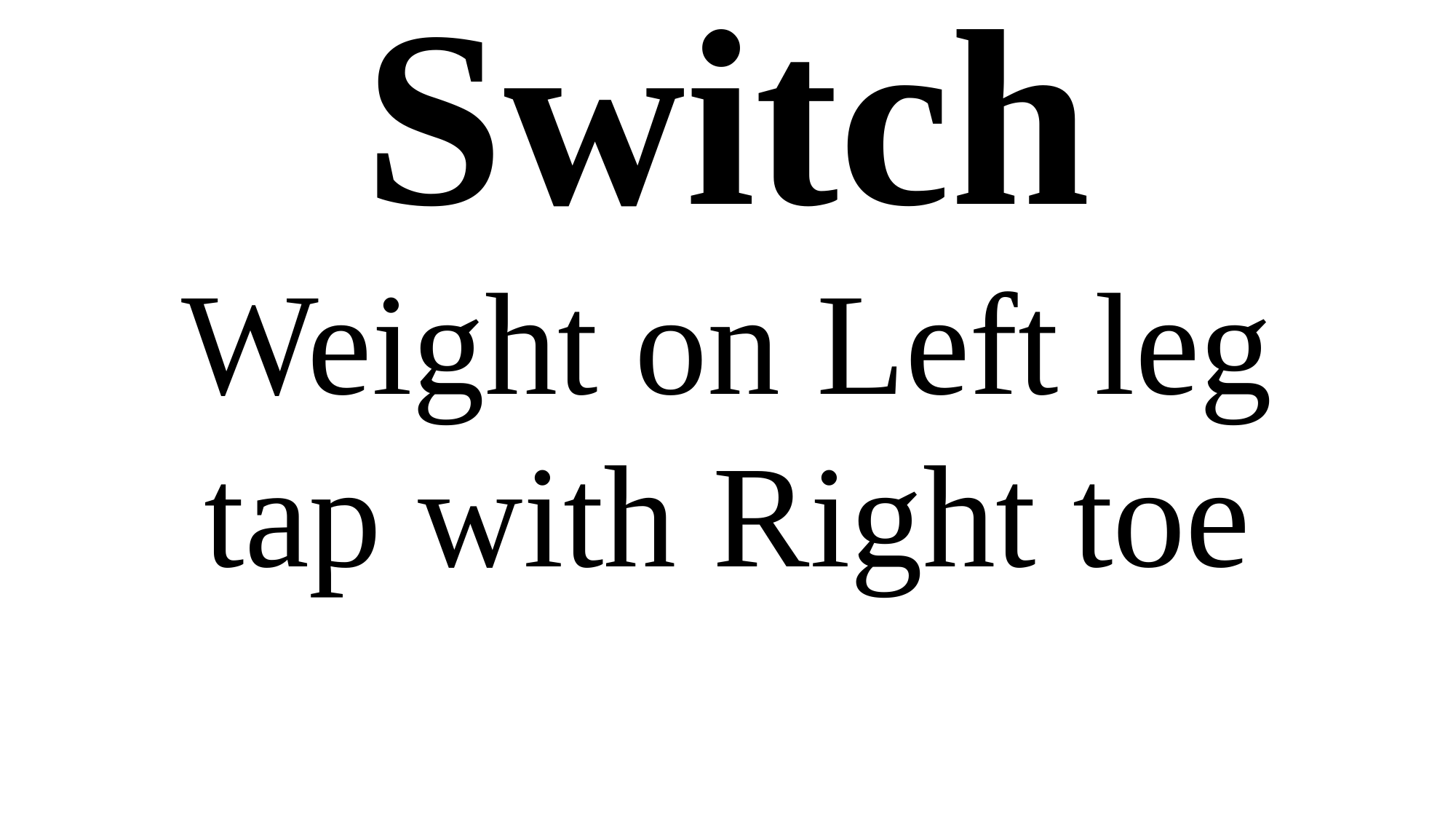

# Switch
Weight on Left leg
tap with Right toe